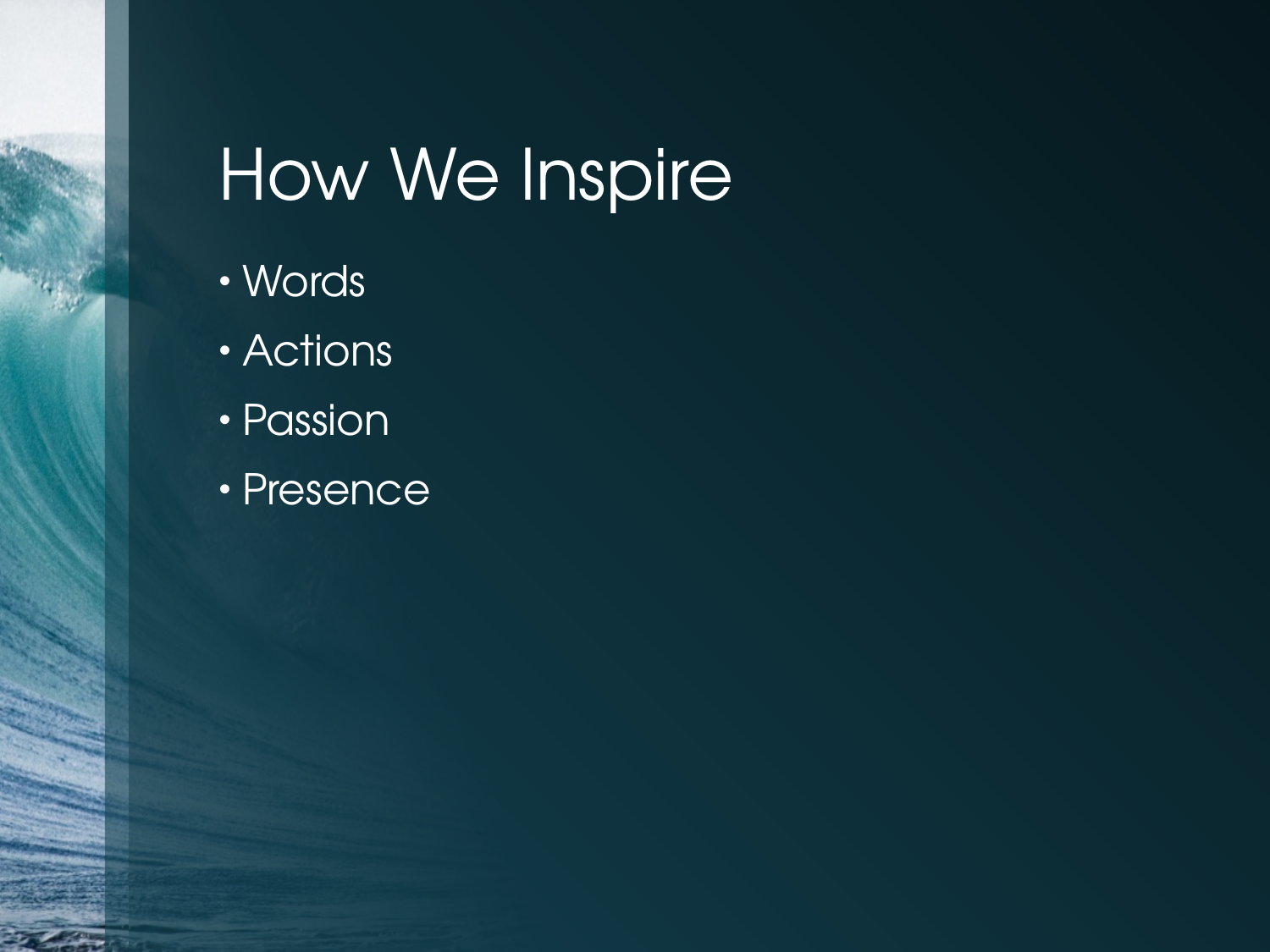

# How We Inspire
Words
Actions
Passion
Presence